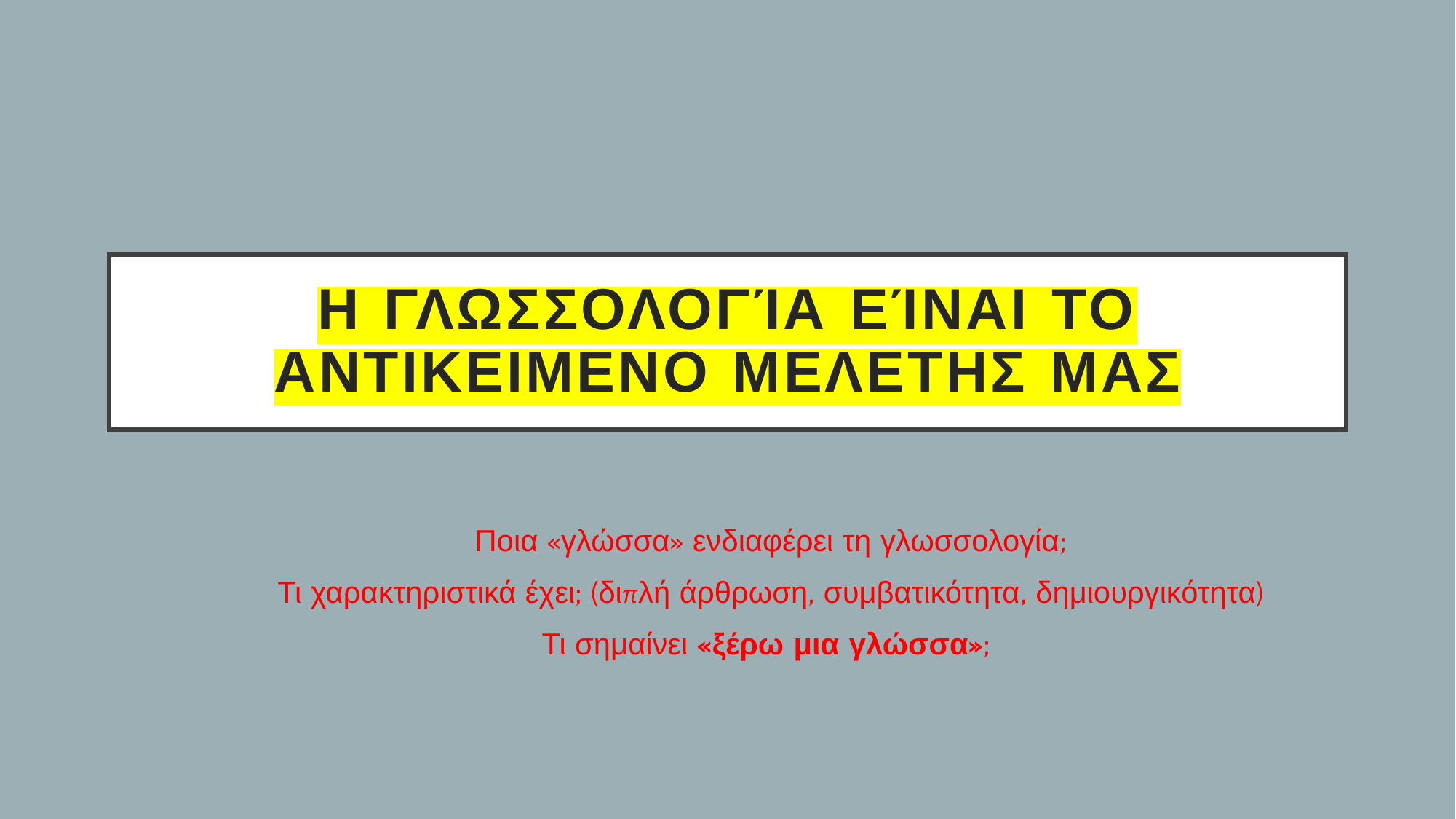

# Η γλωσσολογία είναι το αντικειμενο μελετησ μασ

Ποια «γλώσσα» ενδιαφέρει τη γλωσσολογία;
Τι χαρακτηριστικά έχει; (διπλή άρθρωση, συμβατικότητα, δημιουργικότητα)
Τι σημαίνει «ξέρω μια γλώσσα»;